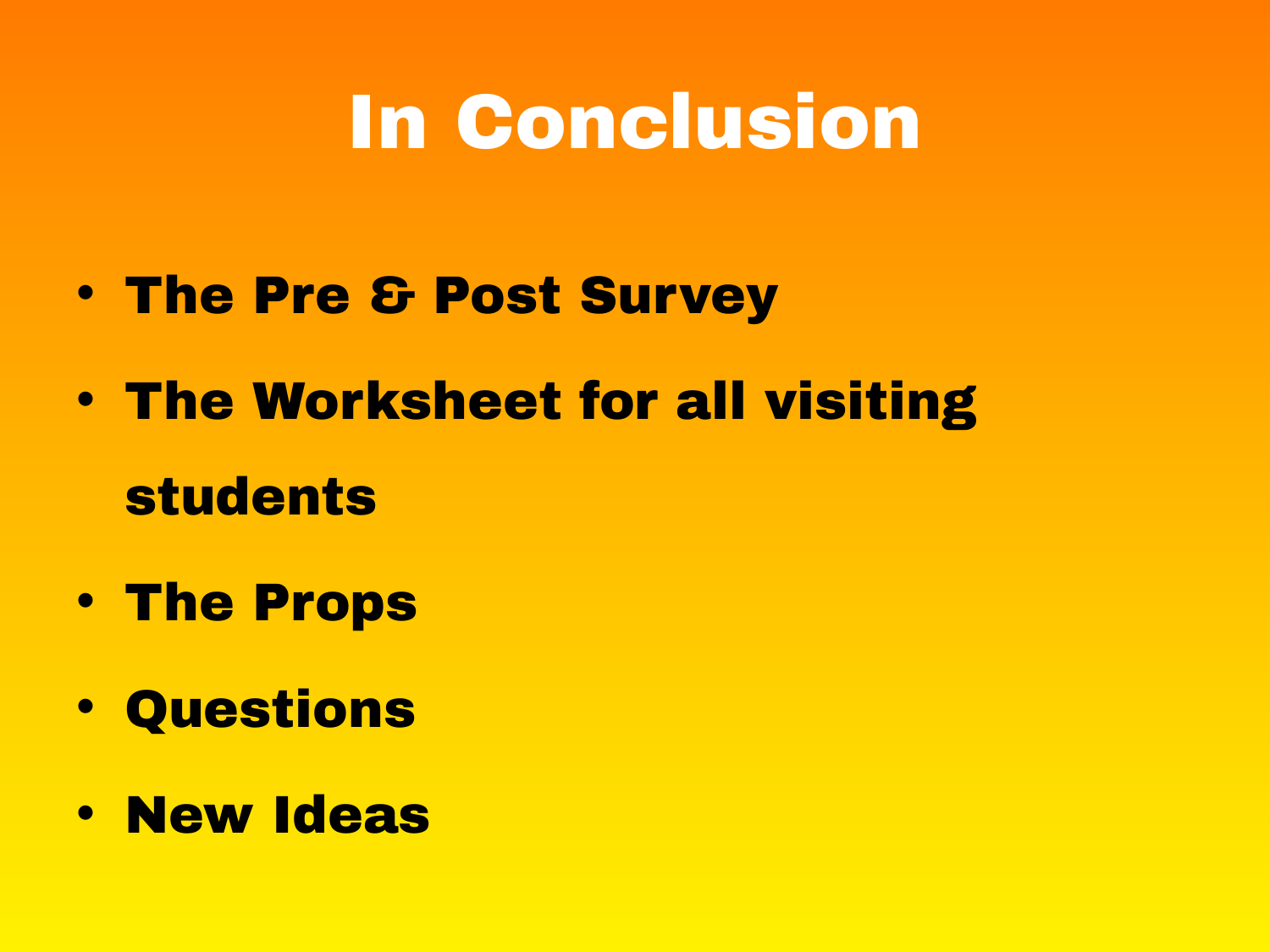

# In Conclusion
The Pre & Post Survey
The Worksheet for all visiting students
The Props
Questions
New Ideas